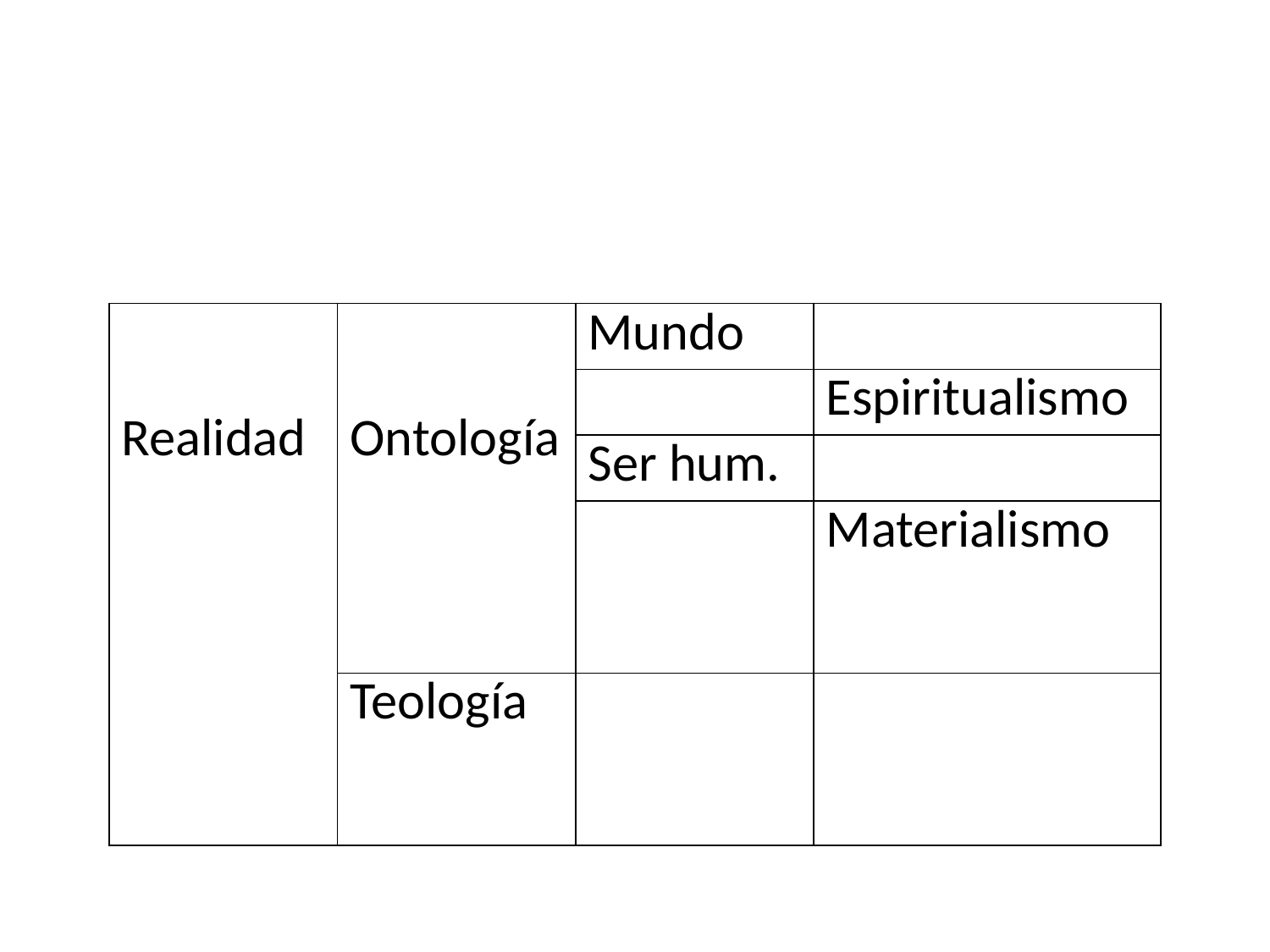

| Realidad | Ontología | Mundo |  |
| --- | --- | --- | --- |
|  |  |  | Espiritualismo |
|  |  | Ser hum. |  |
|  |  |  | Materialismo |
|  | Teología |  |  |